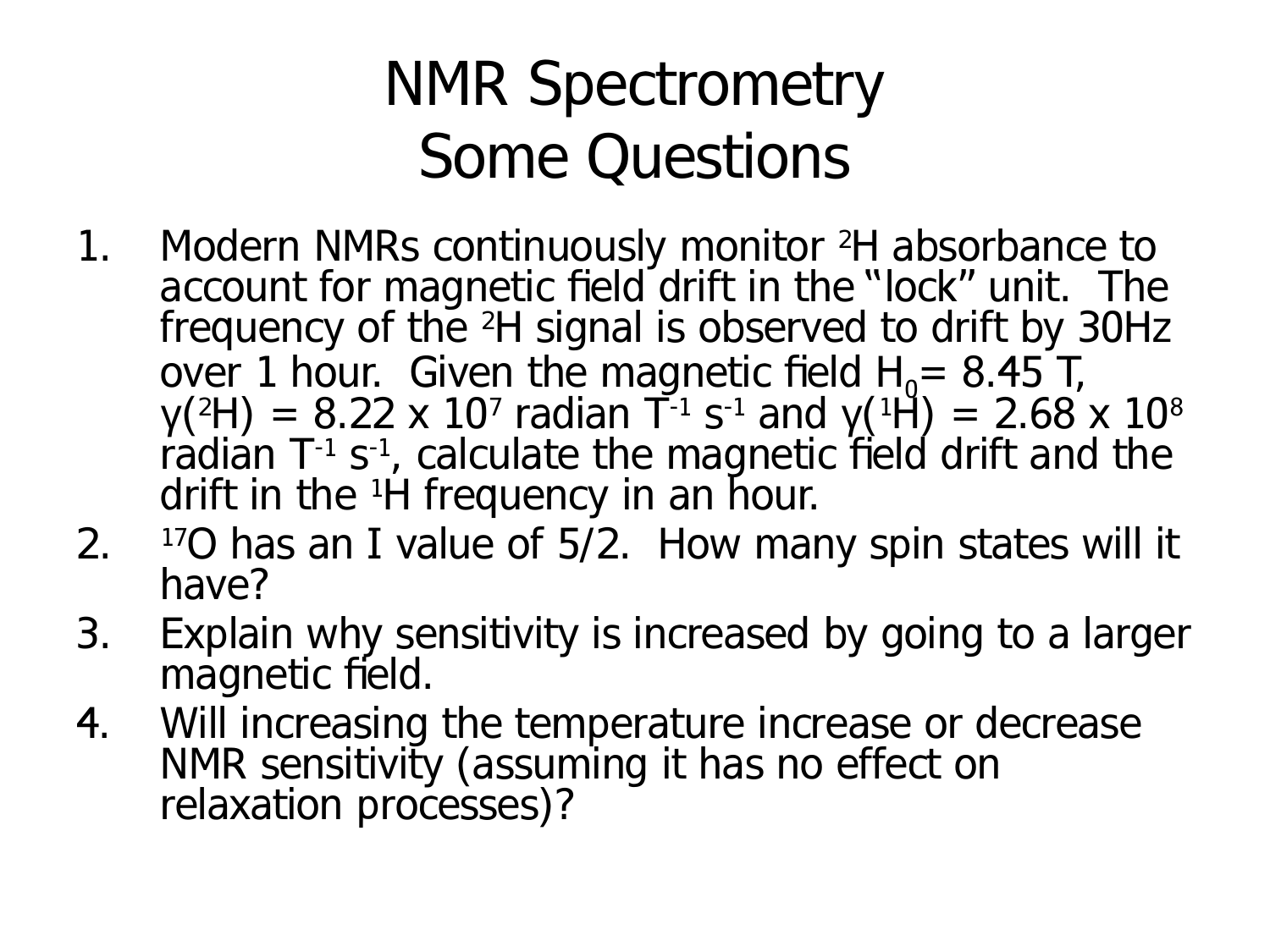

NMR Spectrometry
Some Questions
Modern NMRs continuously monitor 2H absorbance to account for magnetic field drift in the “lock” unit.  The frequency of the 2H signal is observed to drift by 30Hz over 1 hour.  Given the magnetic field H0= 8.45 T, γ(2H) = 8.22 x 107 radian T-1 s-1 and γ(1H) = 2.68 x 108 radian T-1 s-1, calculate the magnetic field drift and the drift in the 1H frequency in an hour.
17O has an I value of 5/2.  How many spin states will it have?
Explain why sensitivity is increased by going to a larger magnetic field.
Will increasing the temperature increase or decrease NMR sensitivity (assuming it has no effect on relaxation processes)?